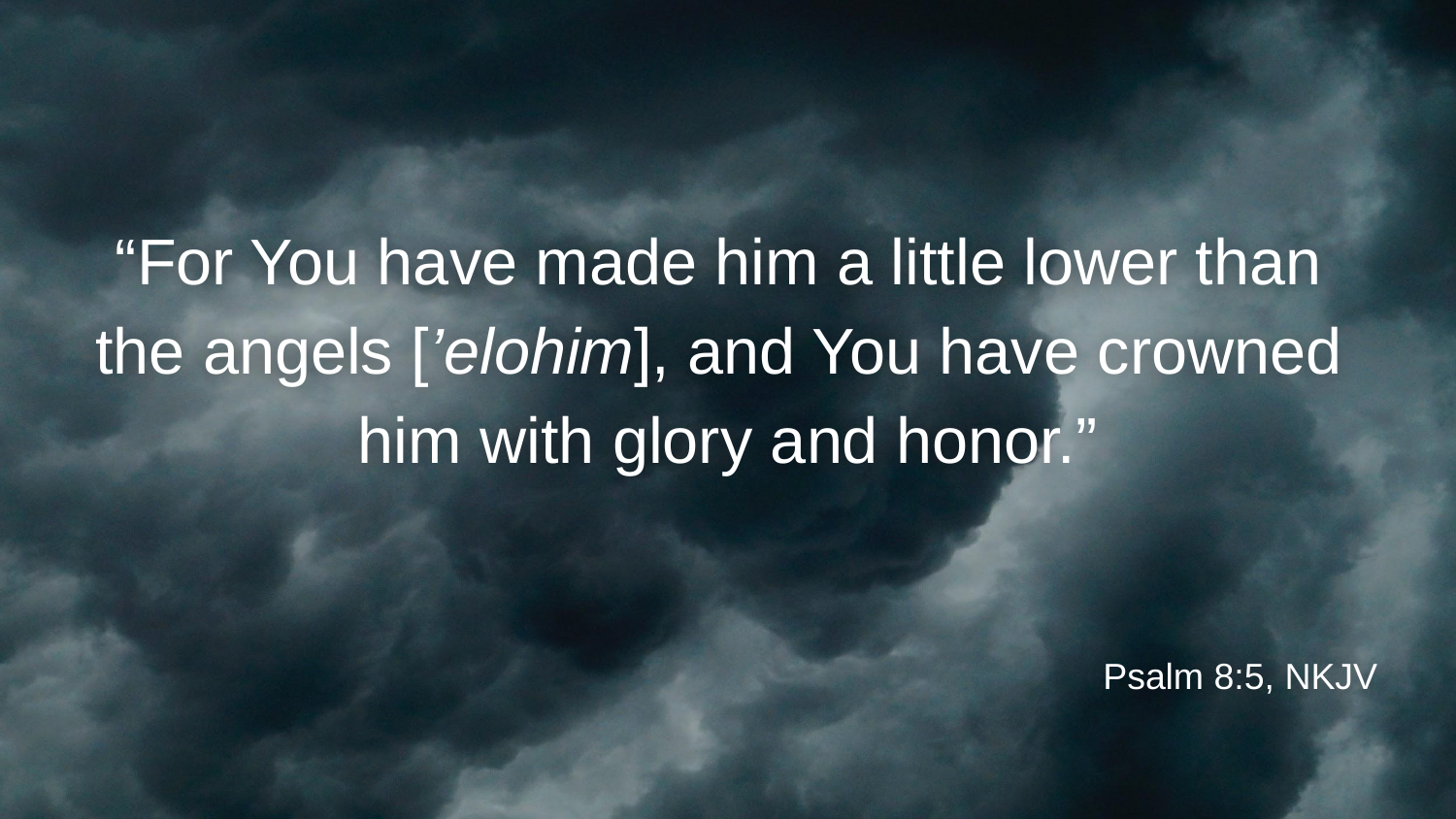

# “For You have made him a little lower than the angels [’elohim], and You have crowned him with glory and honor.”
Psalm 8:5, NKJV